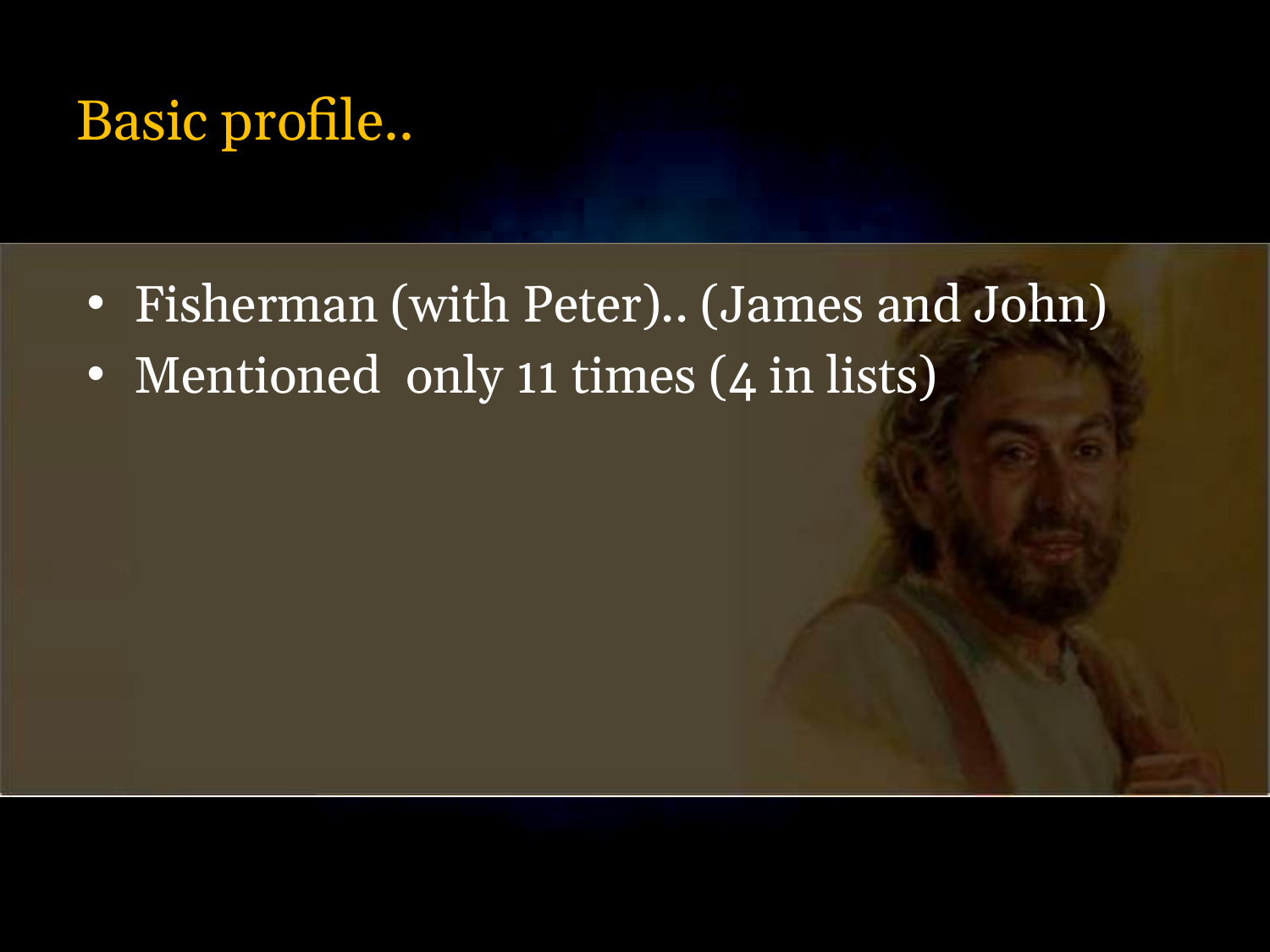

# Basic profile..
Fisherman (with Peter).. (James and John)
Mentioned  only 11 times (4 in lists)